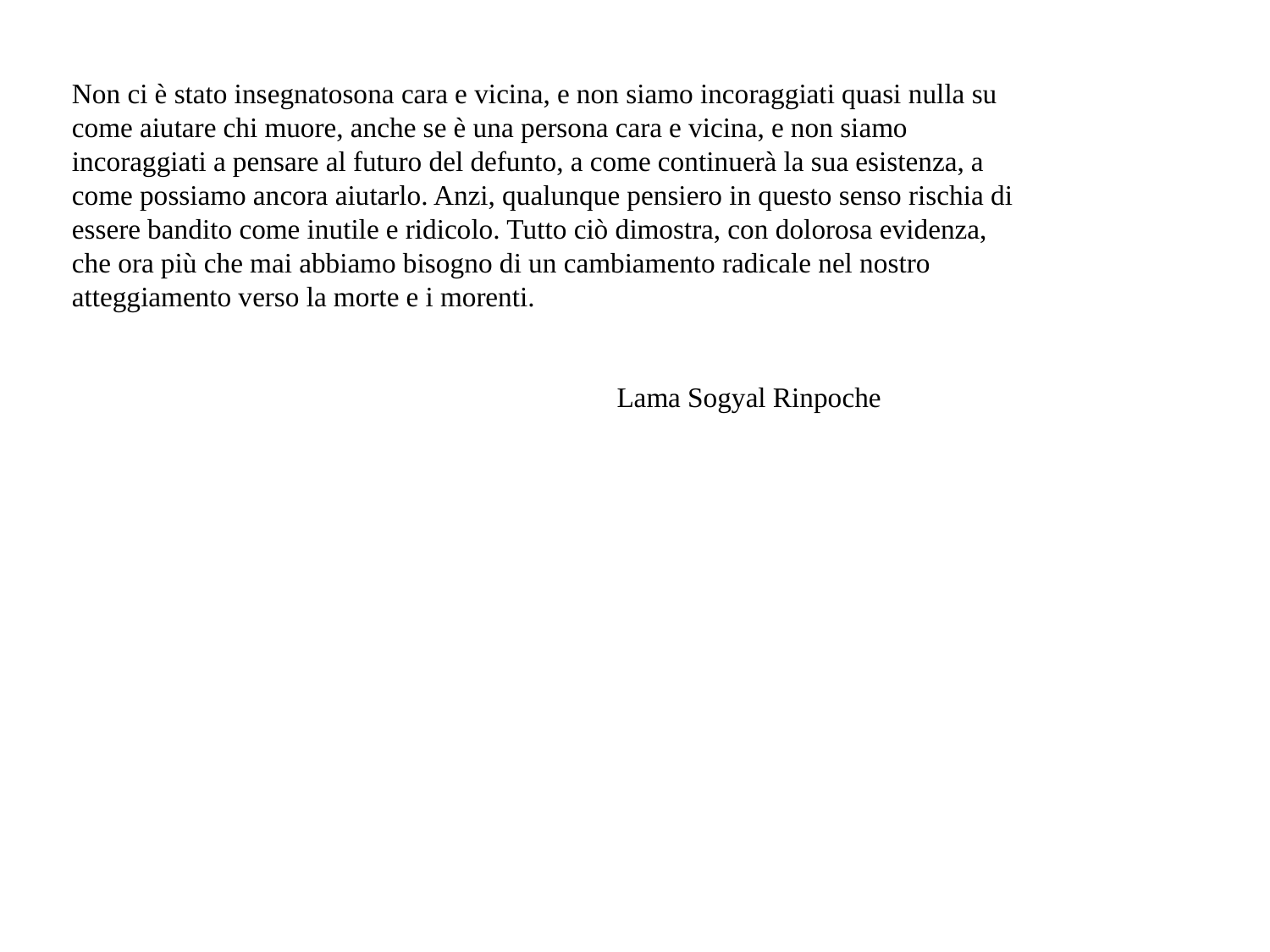

Non ci è stato insegnatosona cara e vicina, e non siamo incoraggiati quasi nulla su come aiutare chi muore, anche se è una persona cara e vicina, e non siamo incoraggiati a pensare al futuro del defunto, a come continuerà la sua esistenza, a come possiamo ancora aiutarlo. Anzi, qualunque pensiero in questo senso rischia di essere bandito come inutile e ridicolo. Tutto ciò dimostra, con dolorosa evidenza, che ora più che mai abbiamo bisogno di un cambiamento radicale nel nostro atteggiamento verso la morte e i morenti.

                                                                              Lama Sogyal Rinpoche